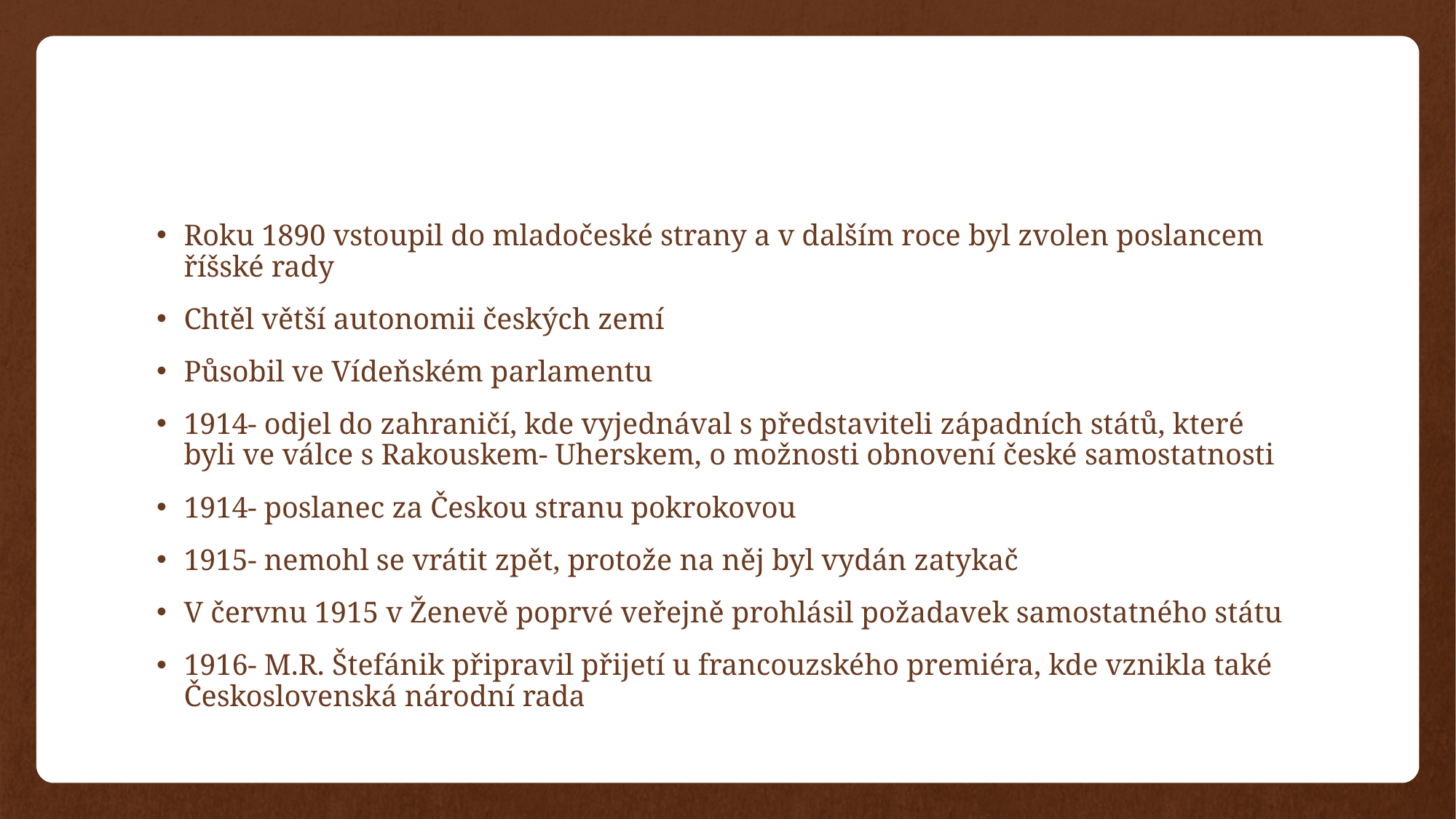

#
Roku 1890 vstoupil do mladočeské strany a v dalším roce byl zvolen poslancem říšské rady
Chtěl větší autonomii českých zemí
Působil ve Vídeňském parlamentu
1914- odjel do zahraničí, kde vyjednával s představiteli západních států, které byli ve válce s Rakouskem- Uherskem, o možnosti obnovení české samostatnosti
1914- poslanec za Českou stranu pokrokovou
1915- nemohl se vrátit zpět, protože na něj byl vydán zatykač
V červnu 1915 v Ženevě poprvé veřejně prohlásil požadavek samostatného státu
1916- M.R. Štefánik připravil přijetí u francouzského premiéra, kde vznikla také Československá národní rada